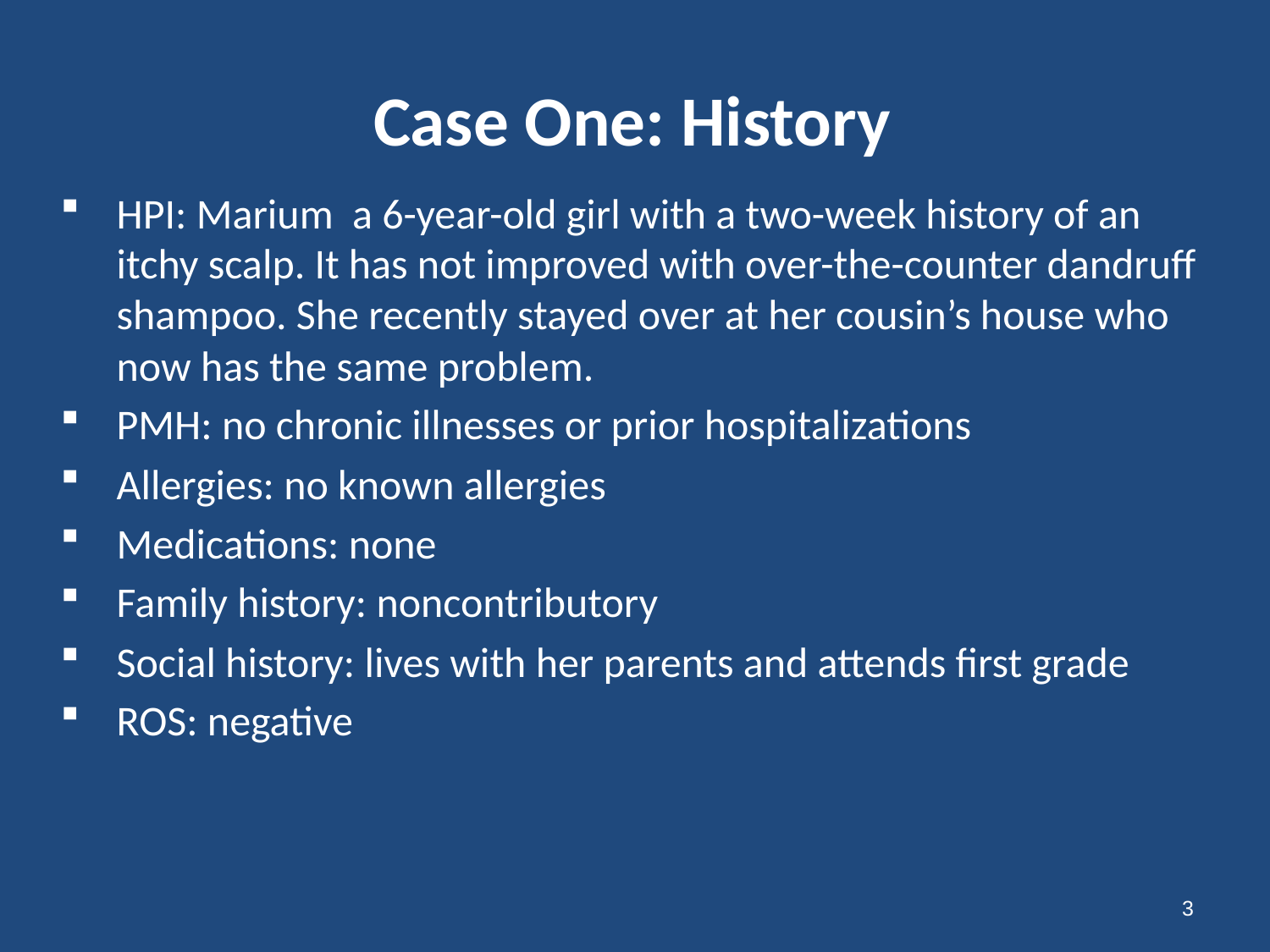

# Case One: History
HPI: Marium  a 6-year-old girl with a two-week history of an itchy scalp. It has not improved with over-the-counter dandruff shampoo. She recently stayed over at her cousin’s house who now has the same problem.
PMH: no chronic illnesses or prior hospitalizations
Allergies: no known allergies
Medications: none
Family history: noncontributory
Social history: lives with her parents and attends first grade
ROS: negative
3